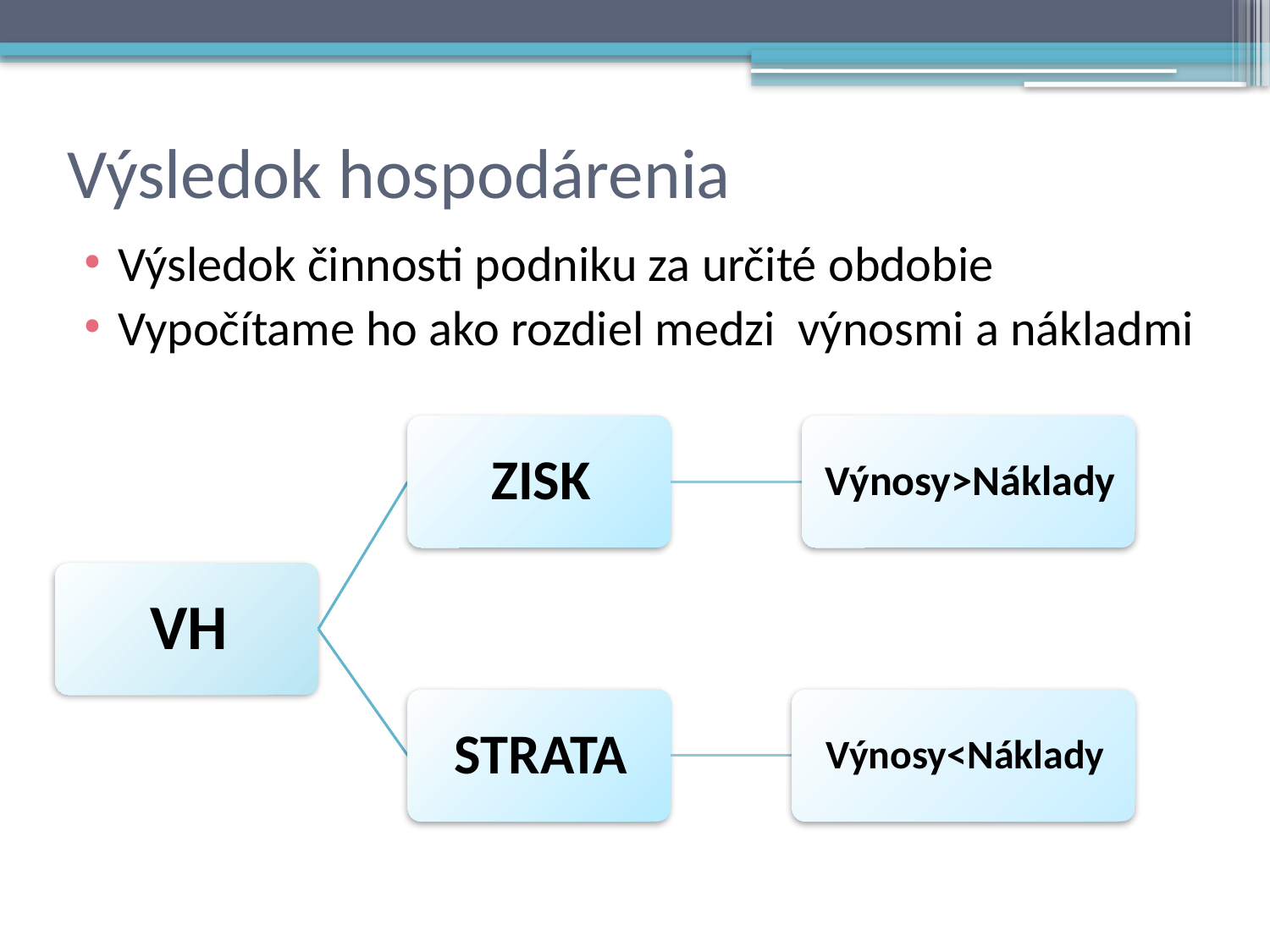

# Výsledok hospodárenia
Výsledok činnosti podniku za určité obdobie
Vypočítame ho ako rozdiel medzi  výnosmi a nákladmi
VH

ZISK

Výnosy>Náklady

STRATA

Výnosy<Náklady